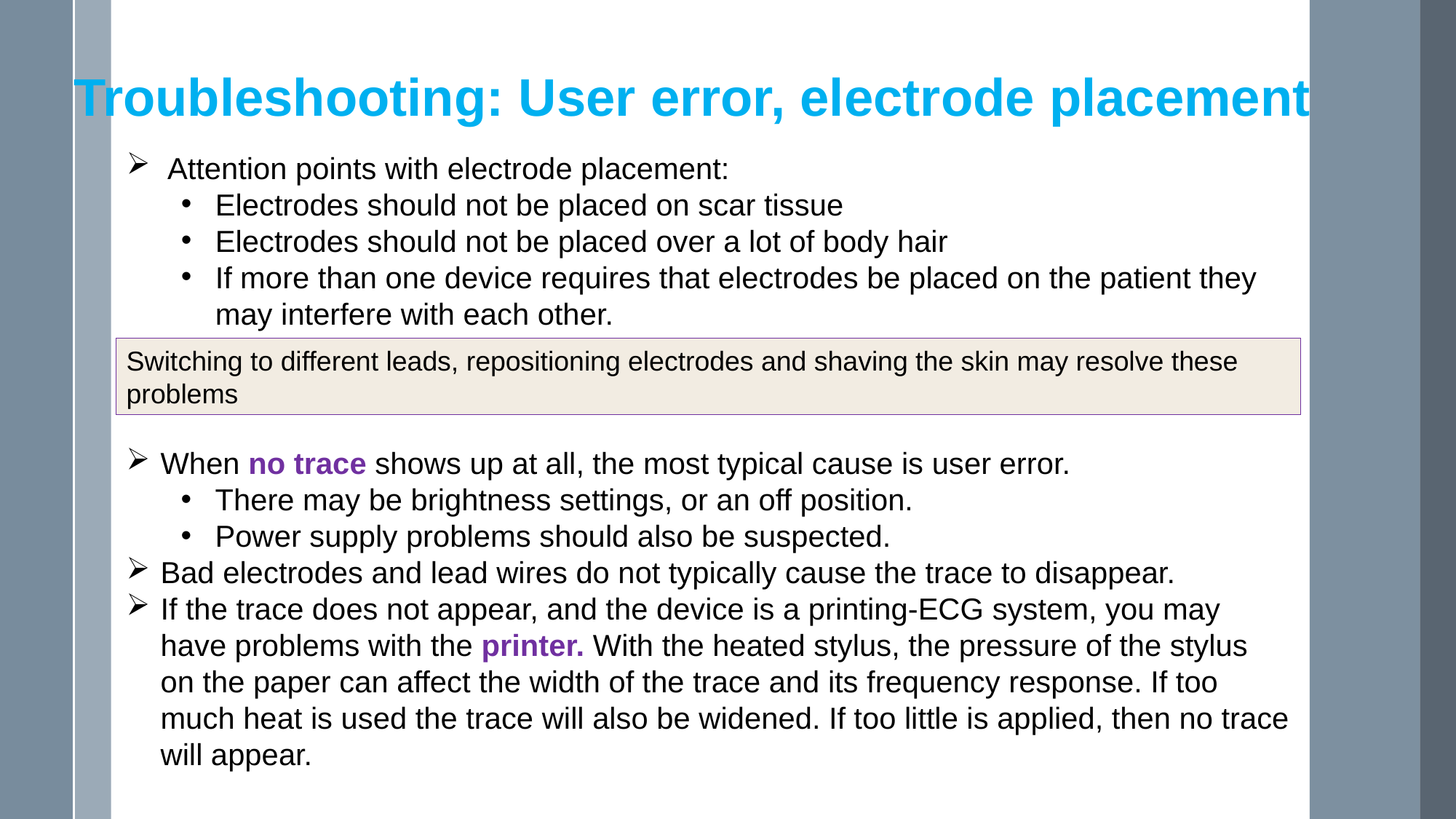

Troubleshooting: User error, electrode placement
Attention points with electrode placement:
Electrodes should not be placed on scar tissue
Electrodes should not be placed over a lot of body hair
If more than one device requires that electrodes be placed on the patient they may interfere with each other.
Switching to different leads, repositioning electrodes and shaving the skin may resolve these problems
When no trace shows up at all, the most typical cause is user error.
There may be brightness settings, or an off position.
Power supply problems should also be suspected.
Bad electrodes and lead wires do not typically cause the trace to disappear.
If the trace does not appear, and the device is a printing-ECG system, you may have problems with the printer. With the heated stylus, the pressure of the stylus on the paper can affect the width of the trace and its frequency response. If too much heat is used the trace will also be widened. If too little is applied, then no trace will appear.